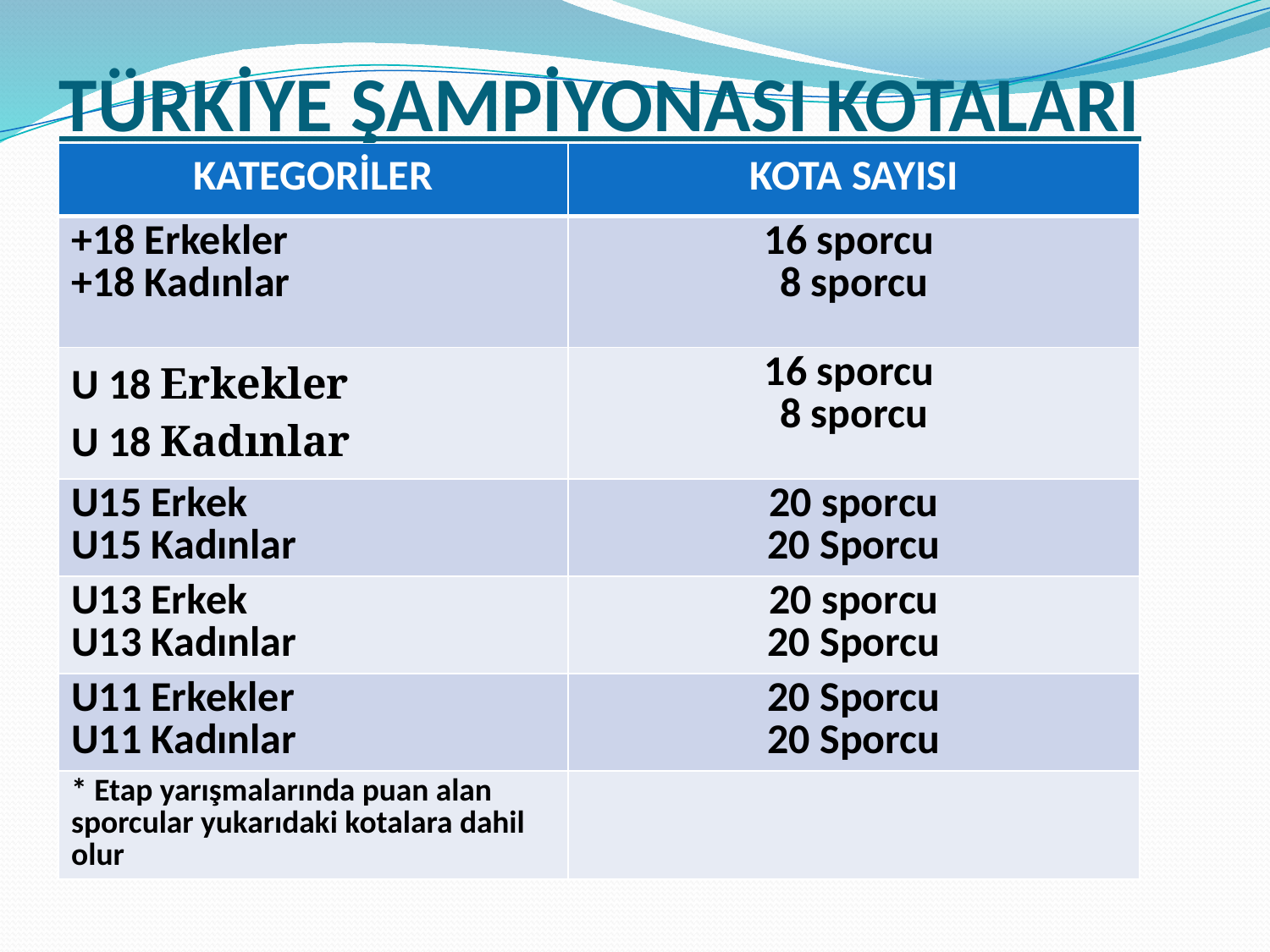

# TÜRKİYE ŞAMPİYONASI KOTALARI
| KATEGORİLER | KOTA SAYISI |
| --- | --- |
| +18 Erkekler +18 Kadınlar | 16 sporcu 8 sporcu |
| U 18 Erkekler U 18 Kadınlar | 16 sporcu 8 sporcu |
| U15 Erkek U15 Kadınlar | 20 sporcu 20 Sporcu |
| U13 Erkek U13 Kadınlar | 20 sporcu 20 Sporcu |
| U11 Erkekler U11 Kadınlar | 20 Sporcu 20 Sporcu |
| \* Etap yarışmalarında puan alan sporcular yukarıdaki kotalara dahil olur |  |